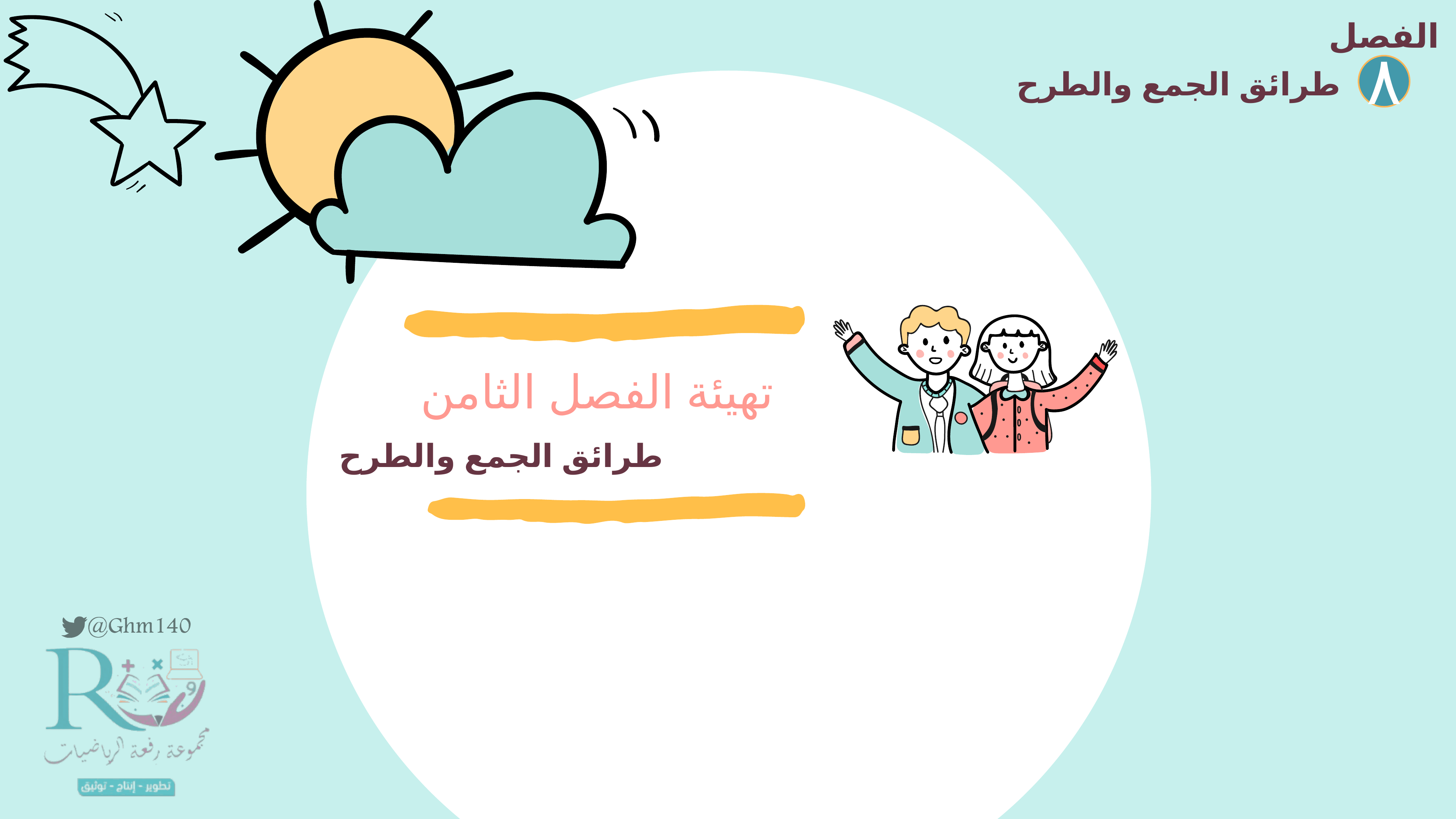

الفصل

طرائق الجمع والطرح
٨

تهيئة الفصل الثامن
طرائق الجمع والطرح